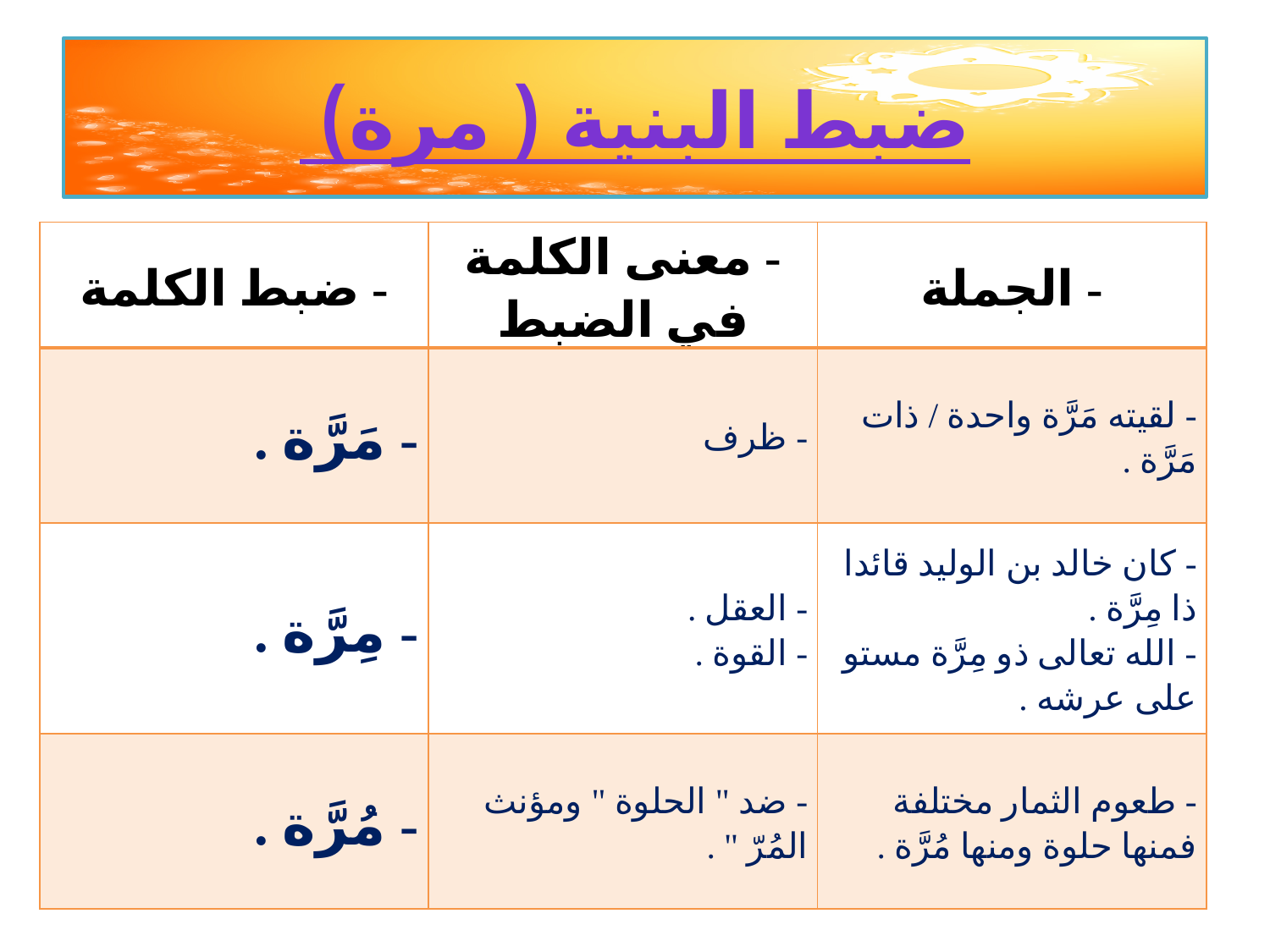

# ضبط البنية ( مرة)
| - ضبط الكلمة | - معنى الكلمة في الضبط | - الجملة |
| --- | --- | --- |
| - مَرَّة . | - ظرف | - لقيته مَرَّة واحدة / ذات مَرَّة . |
| - مِرَّة . | - العقل . - القوة . | - كان خالد بن الوليد قائدا ذا مِرَّة . - الله تعالى ذو مِرَّة مستو على عرشه . |
| - مُرَّة . | - ضد " الحلوة " ومؤنث المُرّ " . | - طعوم الثمار مختلفة فمنها حلوة ومنها مُرَّة . |